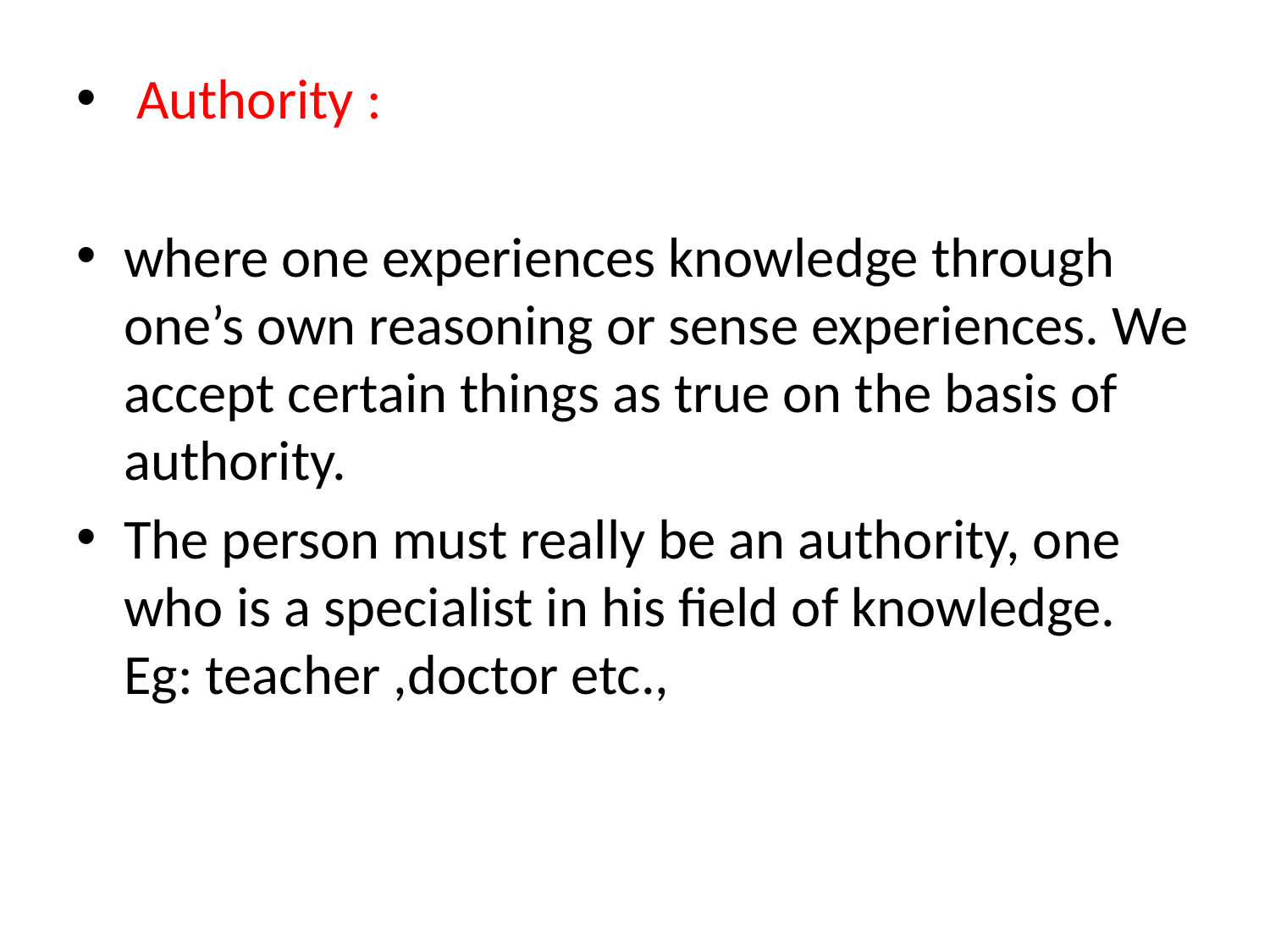

Authority :

where one experiences knowledge through one’s own reasoning or sense experiences. We accept certain things as true on the basis of authority.
The person must really be an authority, one who is a specialist in his field of knowledge. Eg: teacher ,doctor etc.,